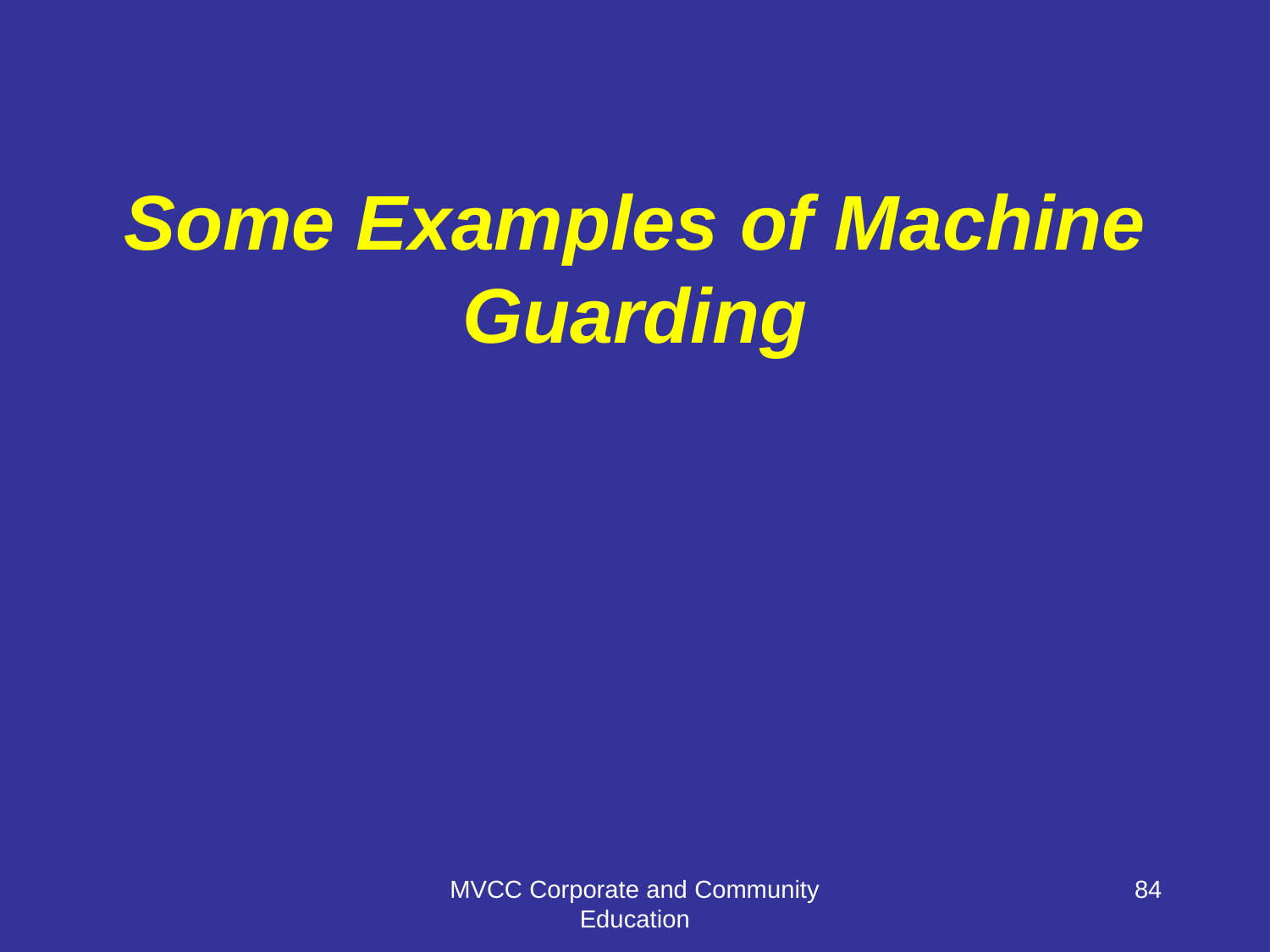

# Some Examples of Machine Guarding

MVCC Corporate and Community Education
84